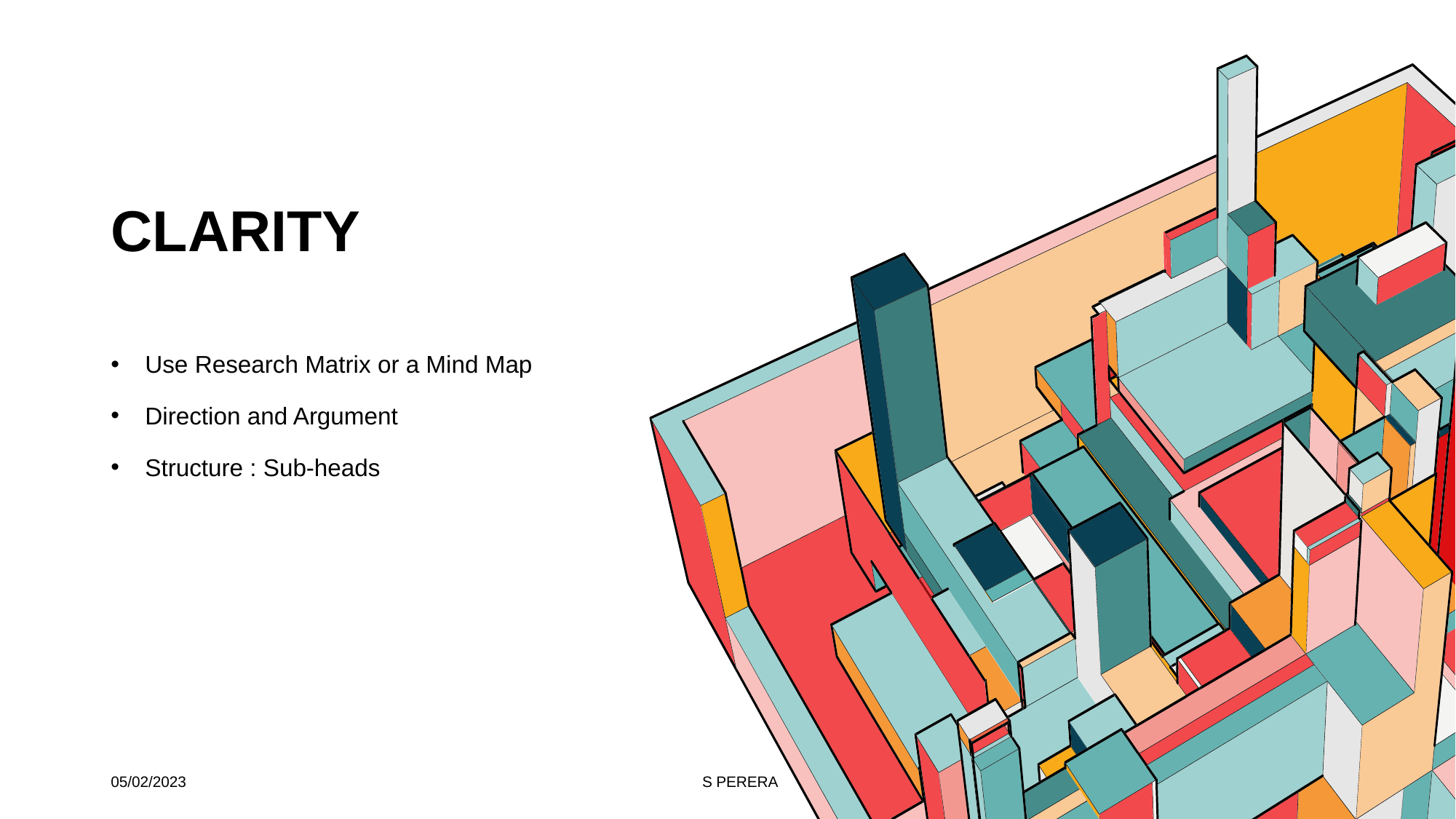

# Clarity
Use Research Matrix or a Mind Map
Direction and Argument
Structure : Sub-heads
05/02/2023
S PERERA
17